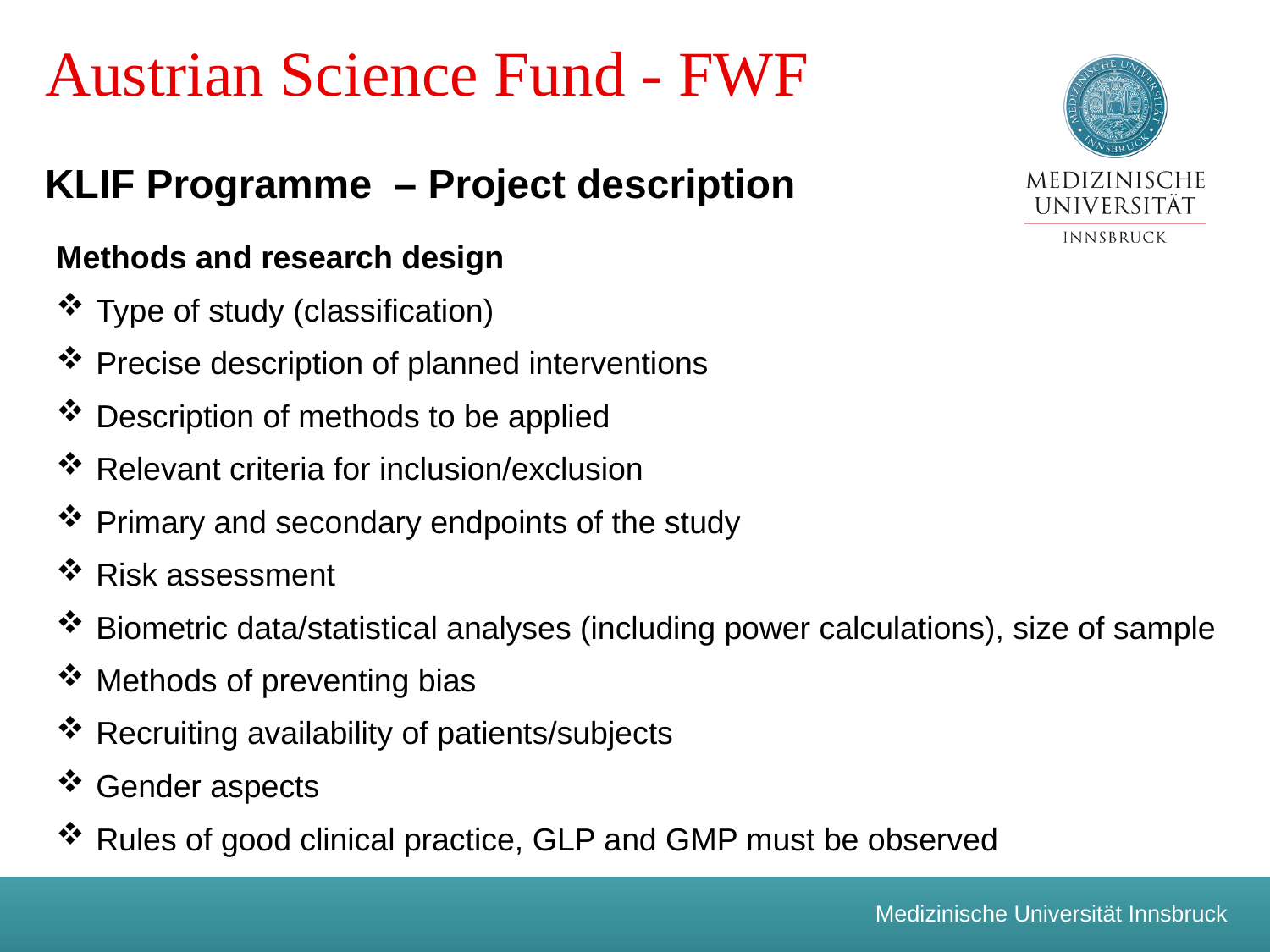

Austrian Science Fund - FWF
KLIF Programme  – Project description

Methods and research design
Type of study (classification)
Precise description of planned interventions
Description of methods to be applied
Relevant criteria for inclusion/exclusion
Primary and secondary endpoints of the study
Risk assessment
Biometric data/statistical analyses (including power calculations), size of sample
Methods of preventing bias
Recruiting availability of patients/subjects
Gender aspects
Rules of good clinical practice, GLP and GMP must be observed